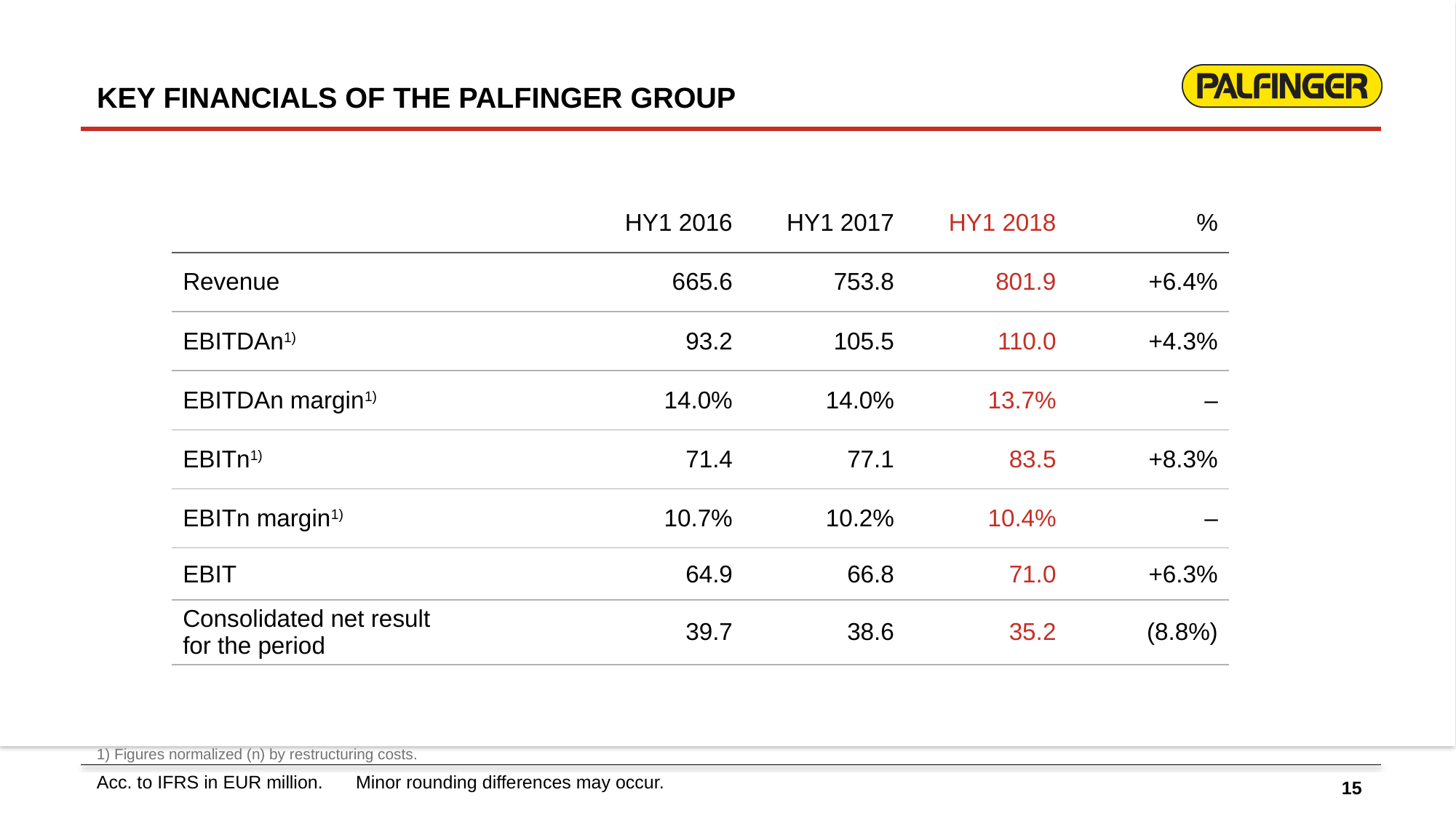

KEY FINANCIALS OF THE PALFINGER GROUP
|  | HY1 2016 | HY1 2017 | HY1 2018 | % |
| --- | --- | --- | --- | --- |
| Revenue | 665.6 | 753.8 | 801.9 | +6.4% |
| EBITDAn1) | 93.2 | 105.5 | 110.0 | +4.3% |
| EBITDAn margin1) | 14.0% | 14.0% | 13.7% | – |
| EBITn1) | 71.4 | 77.1 | 83.5 | +8.3% |
| EBITn margin1) | 10.7% | 10.2% | 10.4% | – |
| EBIT | 64.9 | 66.8 | 71.0 | +6.3% |
| Consolidated net result for the period | 39.7 | 38.6 | 35.2 | (8.8%) |
1) Figures normalized (n) by restructuring costs.
Acc. to IFRS in EUR million.	Minor rounding differences may occur.
15